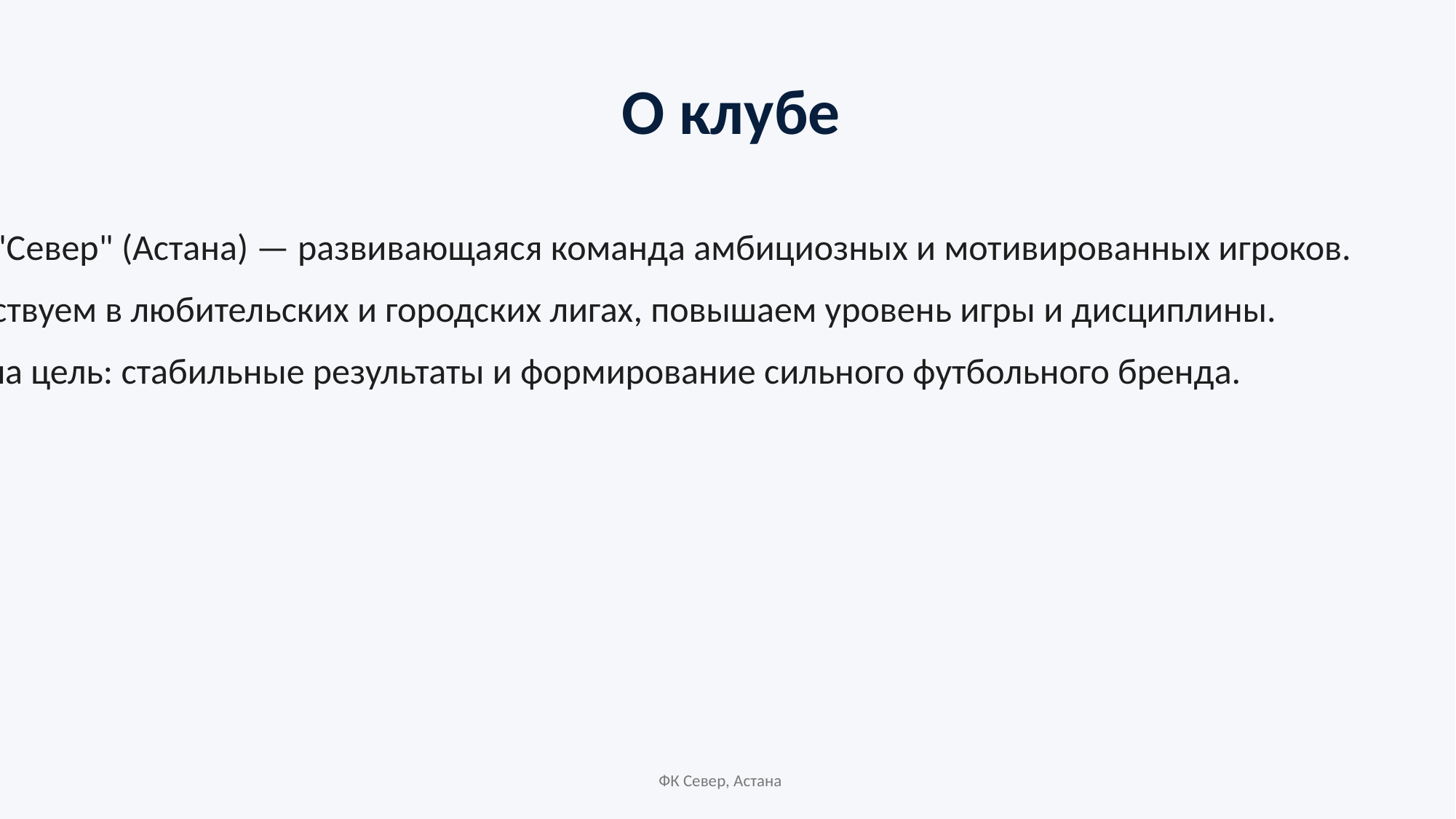

О клубе
ФК "Север" (Астана) — развивающаяся команда амбициозных и мотивированных игроков.
Участвуем в любительских и городских лигах, повышаем уровень игры и дисциплины.
Наша цель: стабильные результаты и формирование сильного футбольного бренда.
ФК Север, Астана